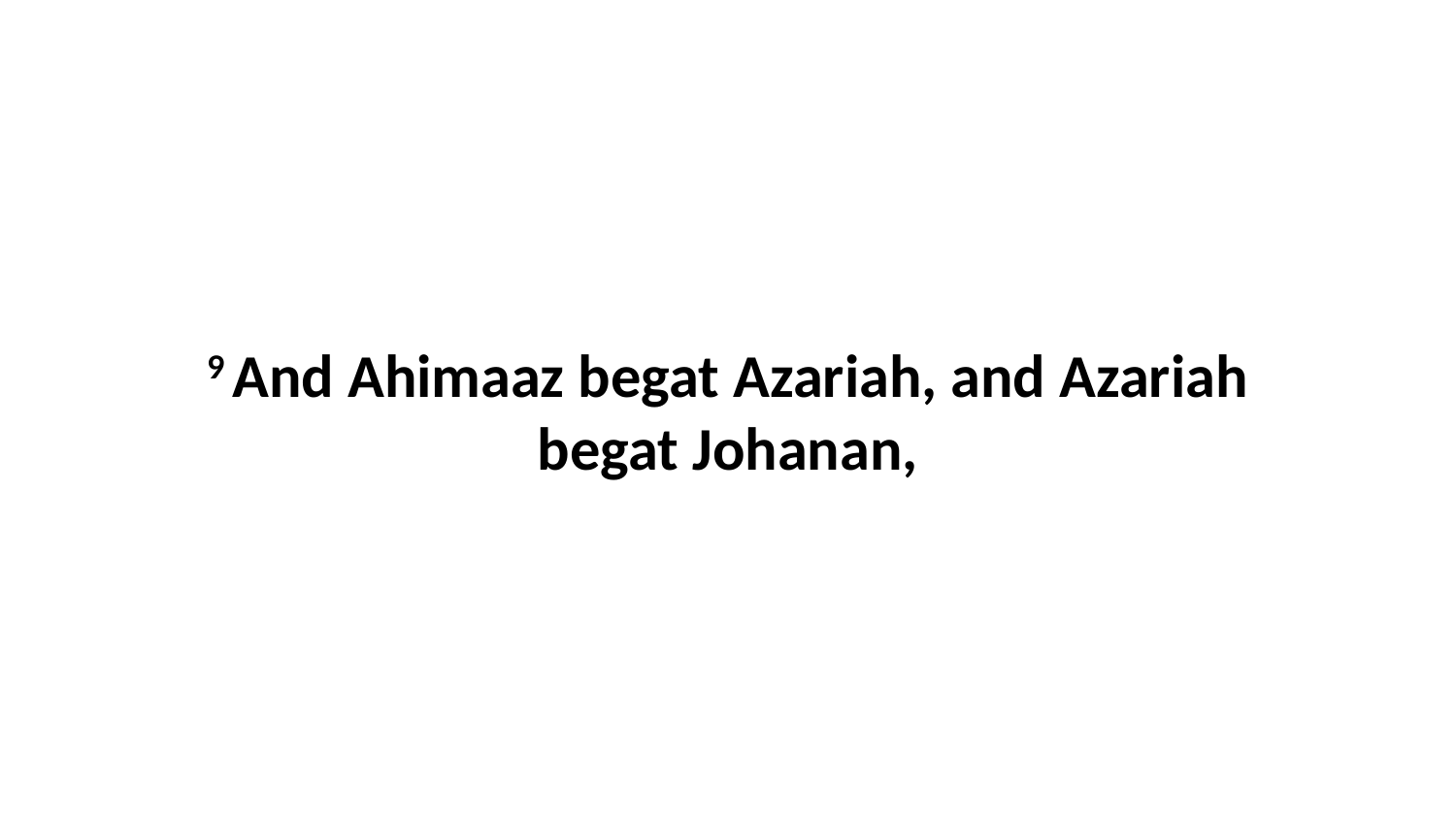

9 And Ahimaaz begat Azariah, and Azariah begat Johanan,